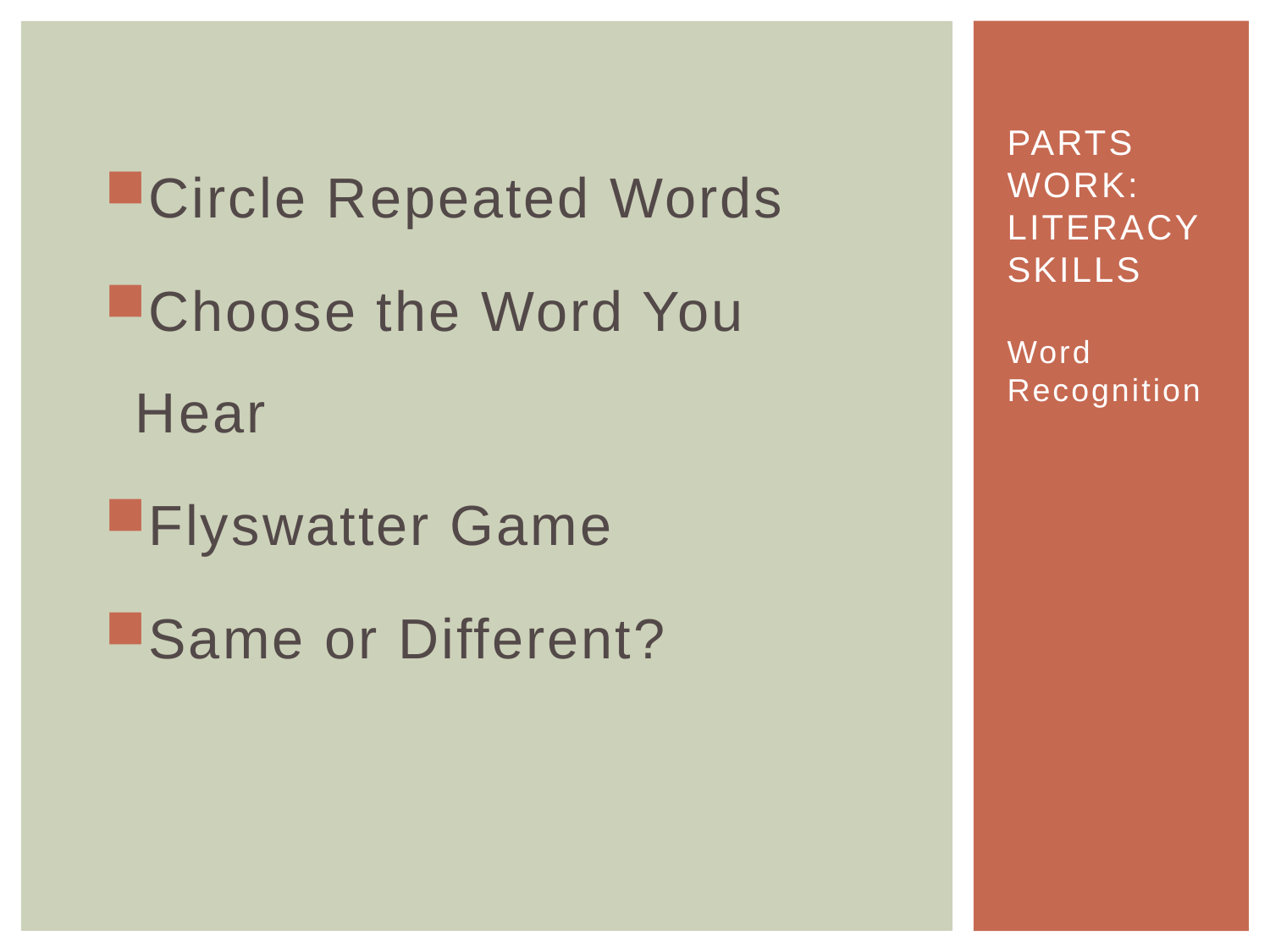

Circle Repeated Words
Choose the Word You Hear
Flyswatter Game
Same or Different?

# Parts Work: literacy skills

Word Recognition